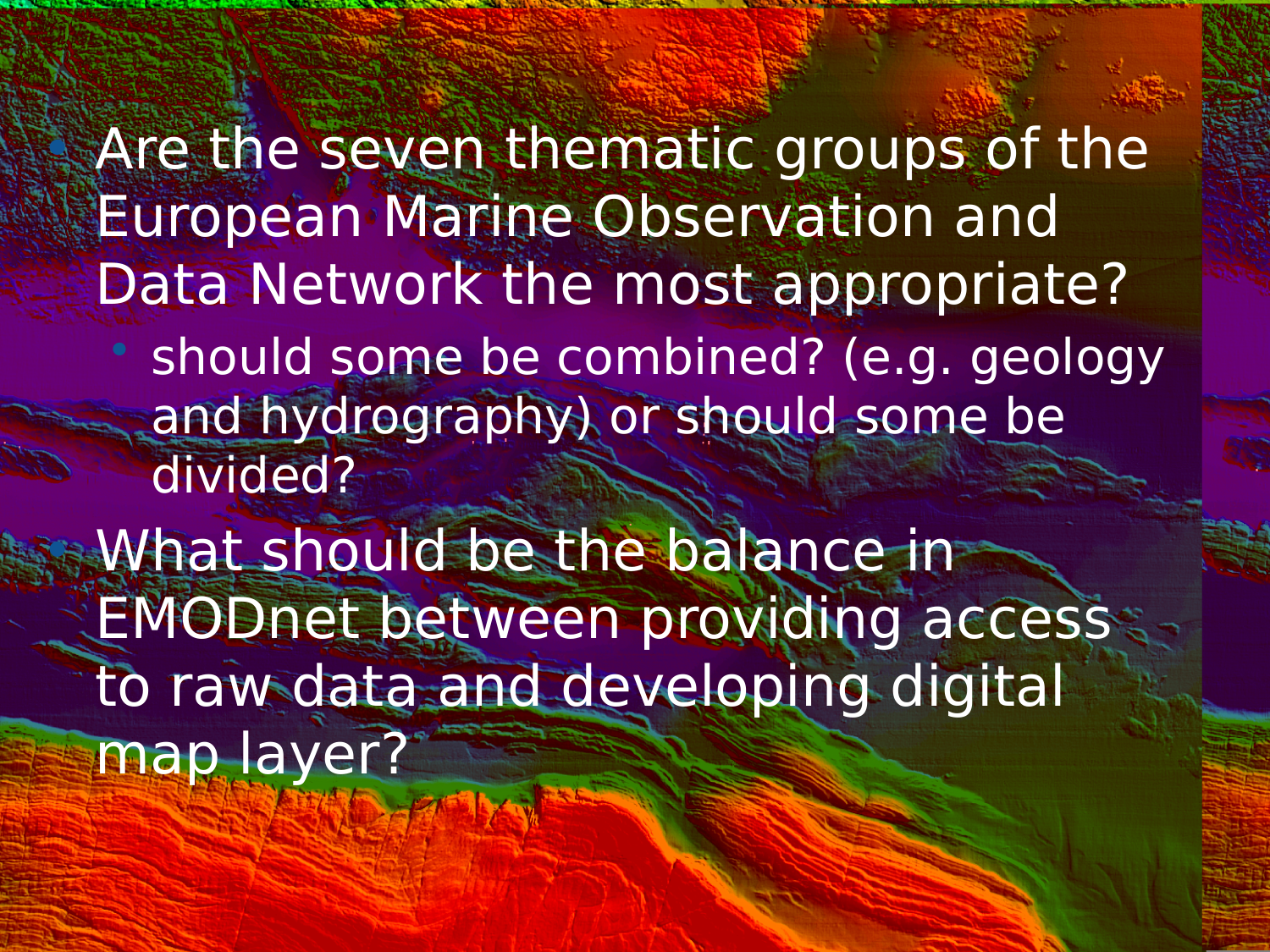

Are the seven thematic groups of the European Marine Observation and Data Network the most appropriate?
should some be combined? (e.g. geology and hydrography) or should some be divided?
What should be the balance in EMODnet between providing access to raw data and developing digital map layer?